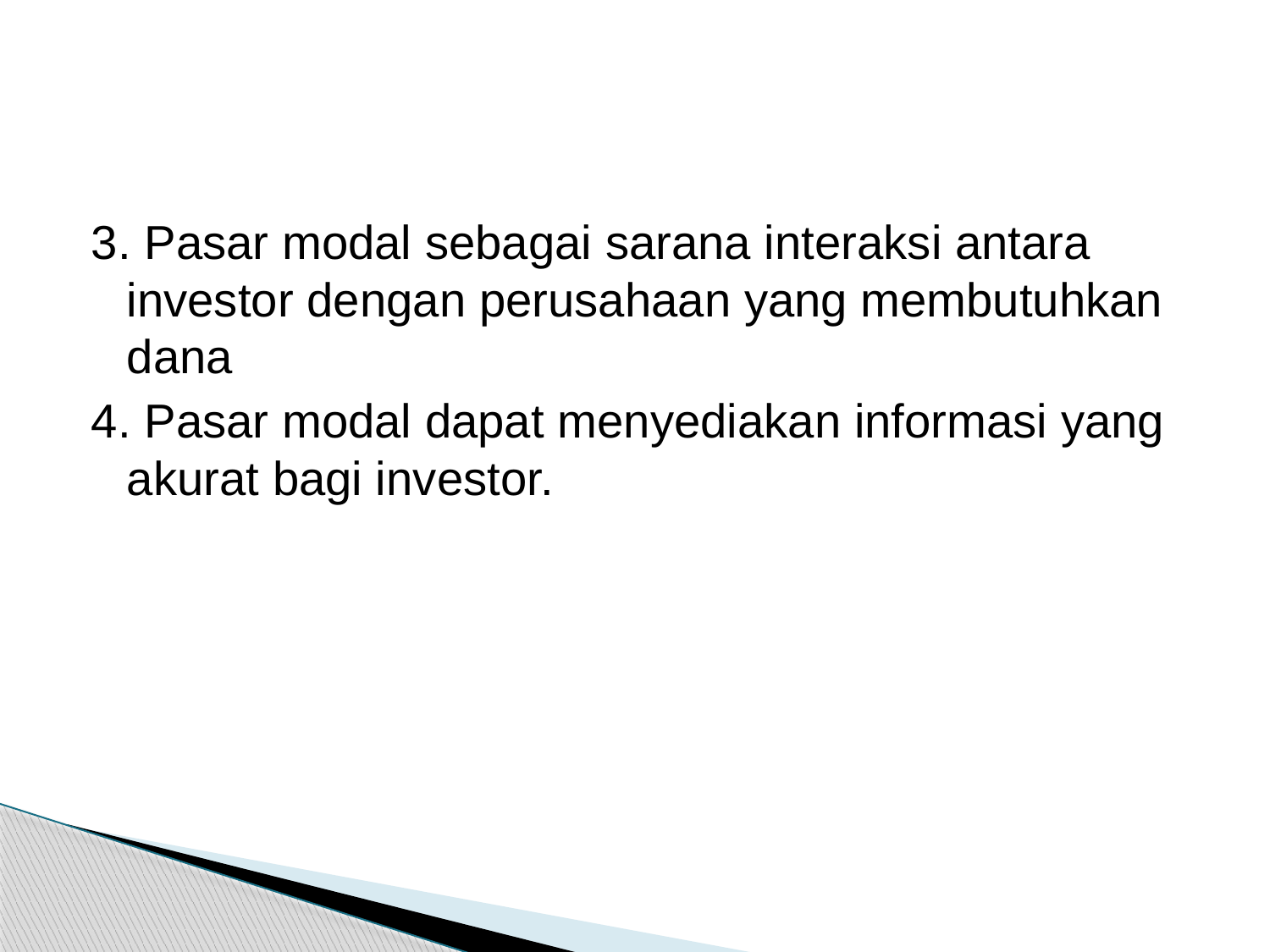

3. Pasar modal sebagai sarana interaksi antara investor dengan perusahaan yang membutuhkan dana
4. Pasar modal dapat menyediakan informasi yang akurat bagi investor.